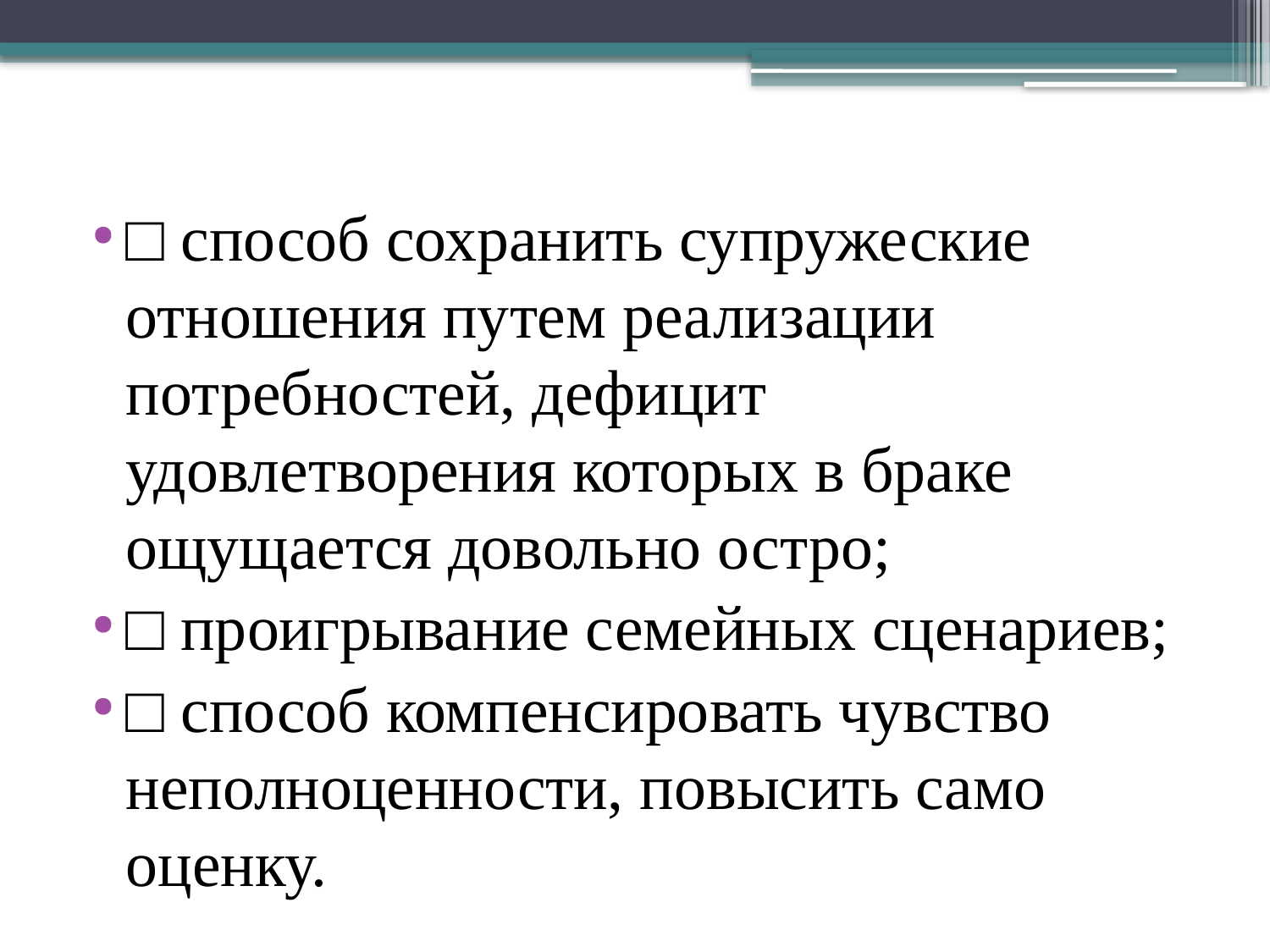

□ способ сохранить супружеские отношения путем реализации потребно­стей, дефицит удовлетворения которых в браке ощущается довольно ос­тро;
□ проигрывание семейных сценариев;
□ способ компенсировать чувство неполноценности, повысить само­оценку.